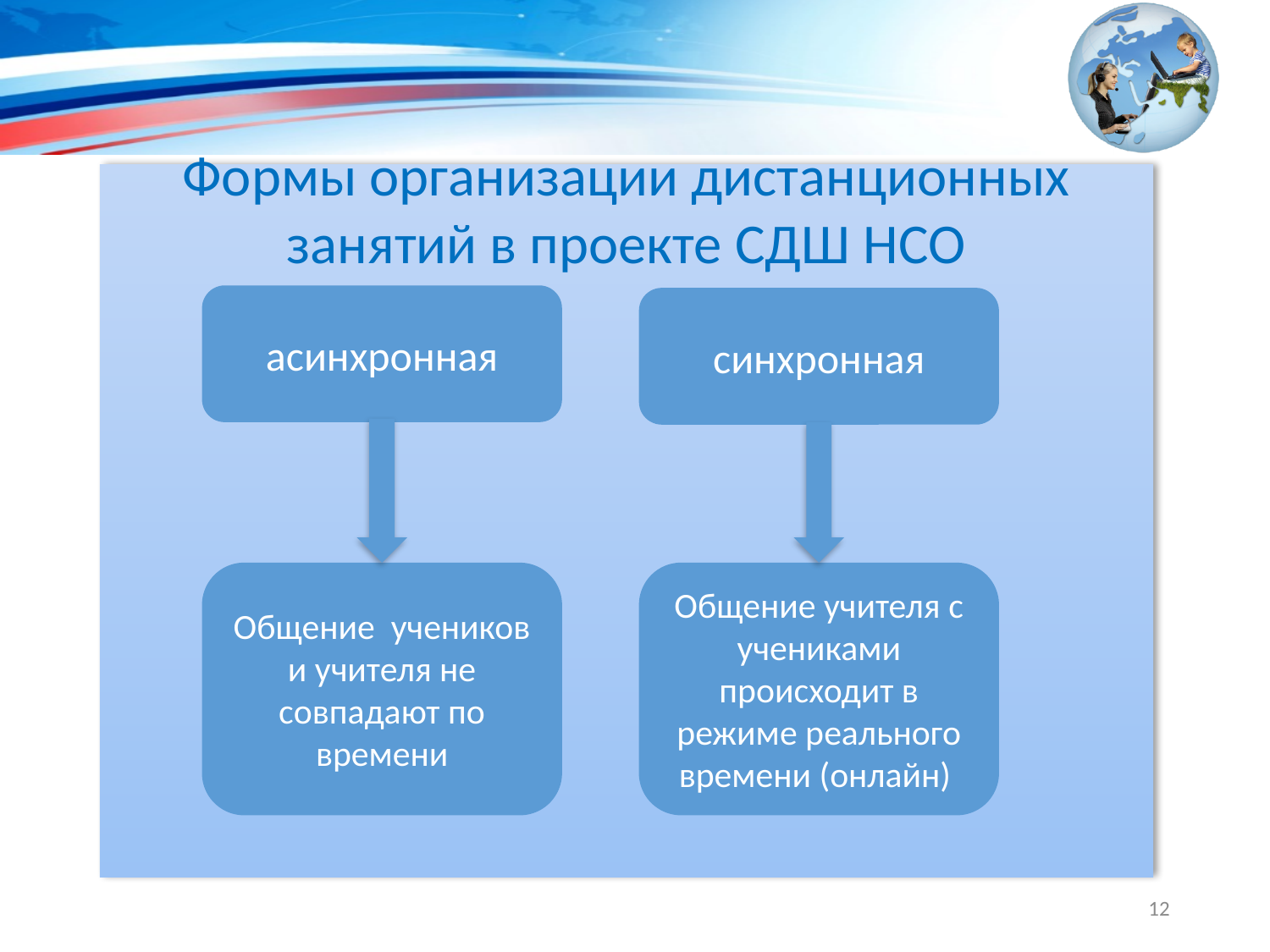

Формы организации дистанционных занятий в проекте СДШ НСО

асинхронная
синхронная

Общение учителя с учениками происходит в режиме реального времени (онлайн)
Общение  учеников и учителя не совпадают по времени
12